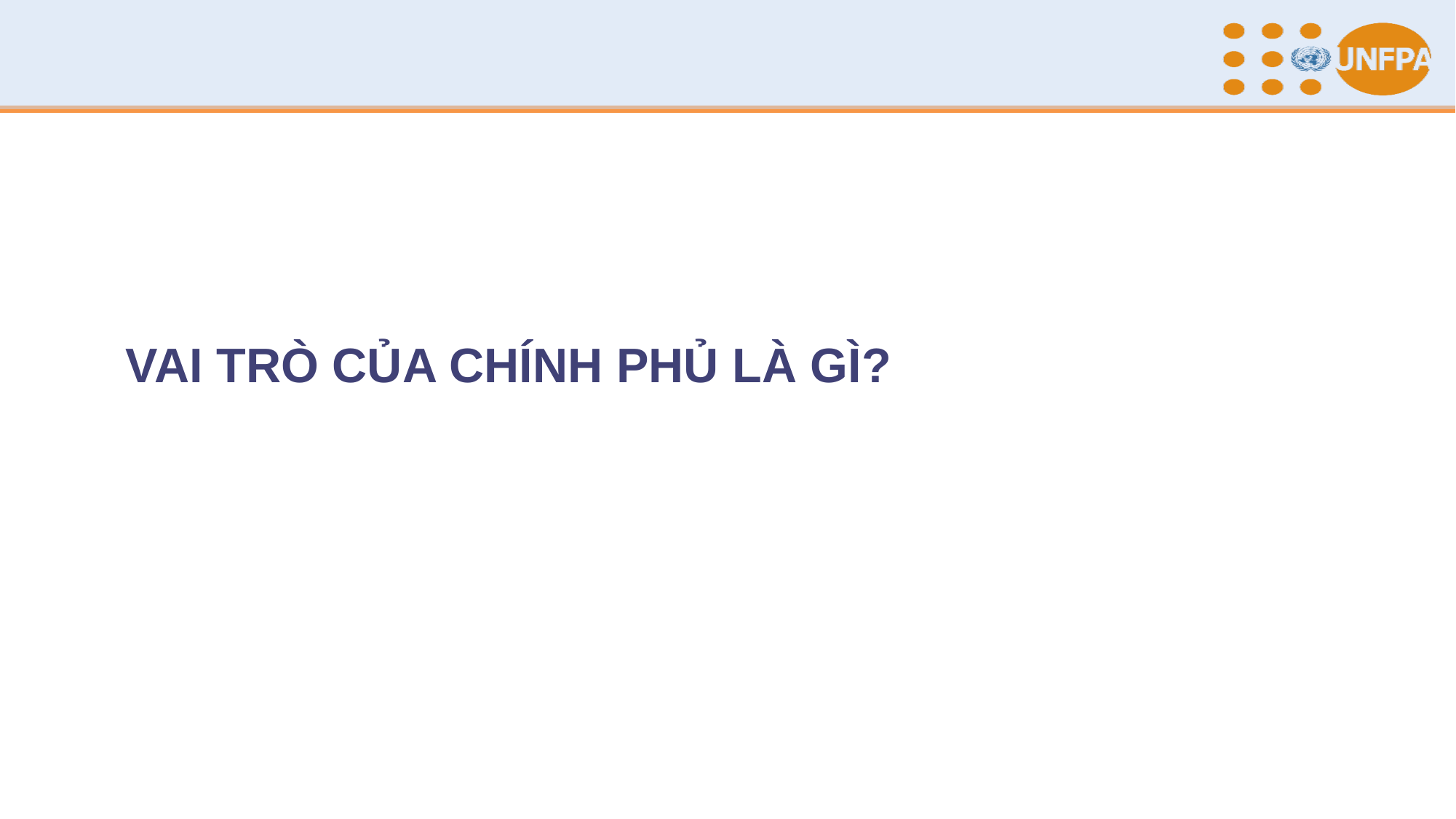

# Vai trò của chính phủ là gì?

6